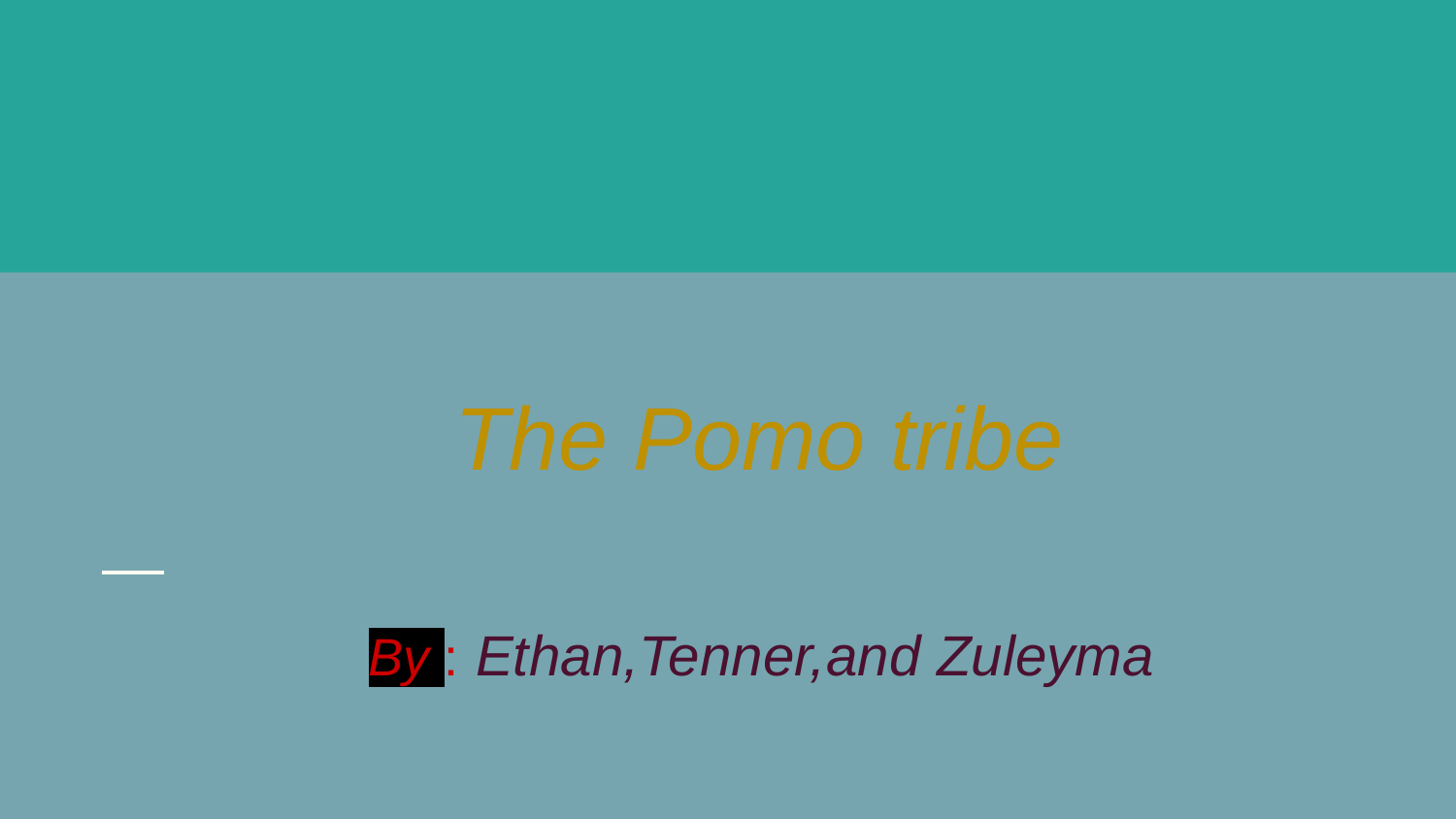

# The Pomo tribe
By : Ethan,Tenner,and Zuleyma